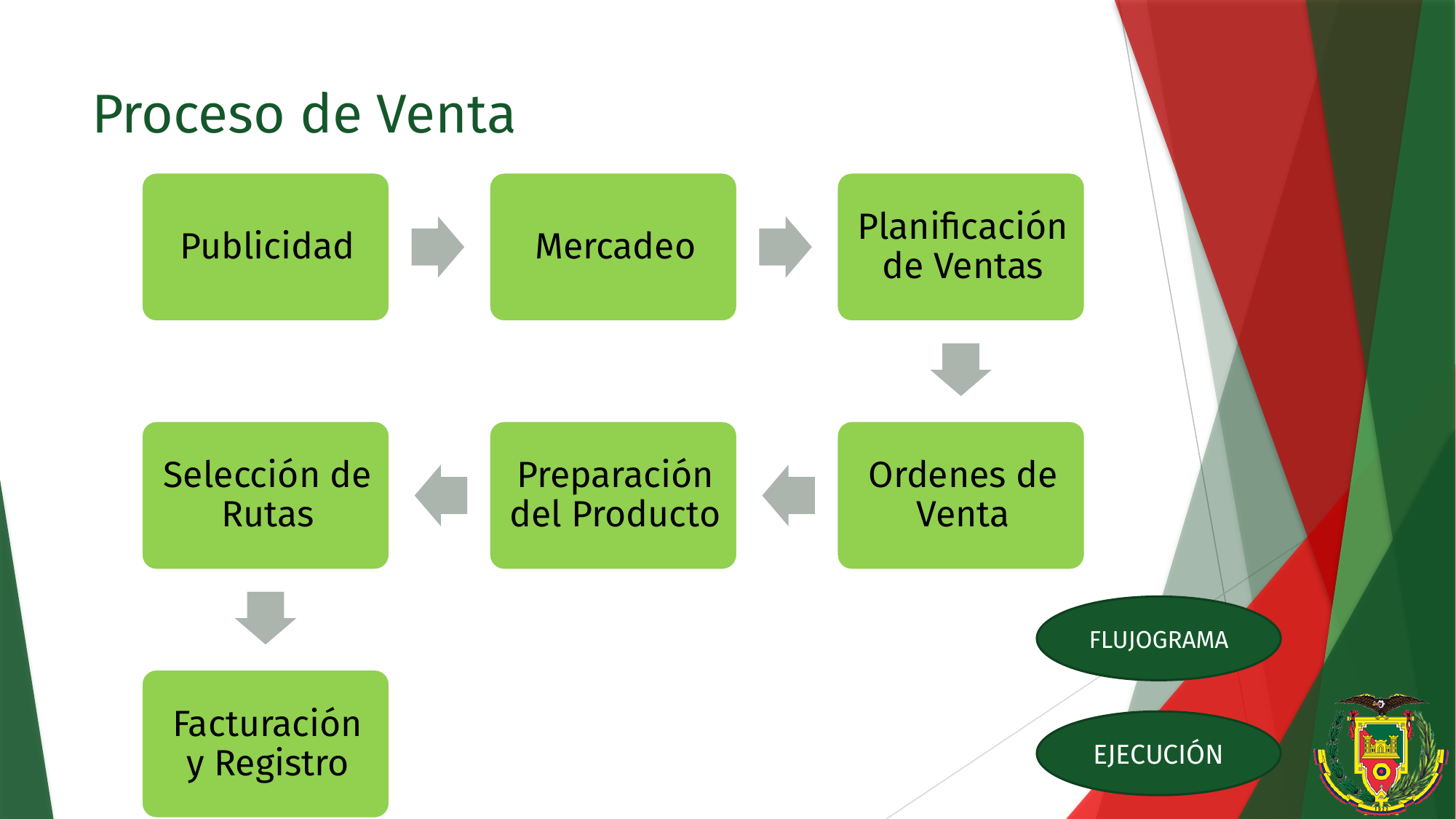

# Proceso de Venta
Publicidad

Mercadeo

Planificación de Ventas

Ordenes de Venta

Preparación del Producto

Selección de Rutas

Facturación y Registro
FLUJOGRAMA
EJECUCIÓN